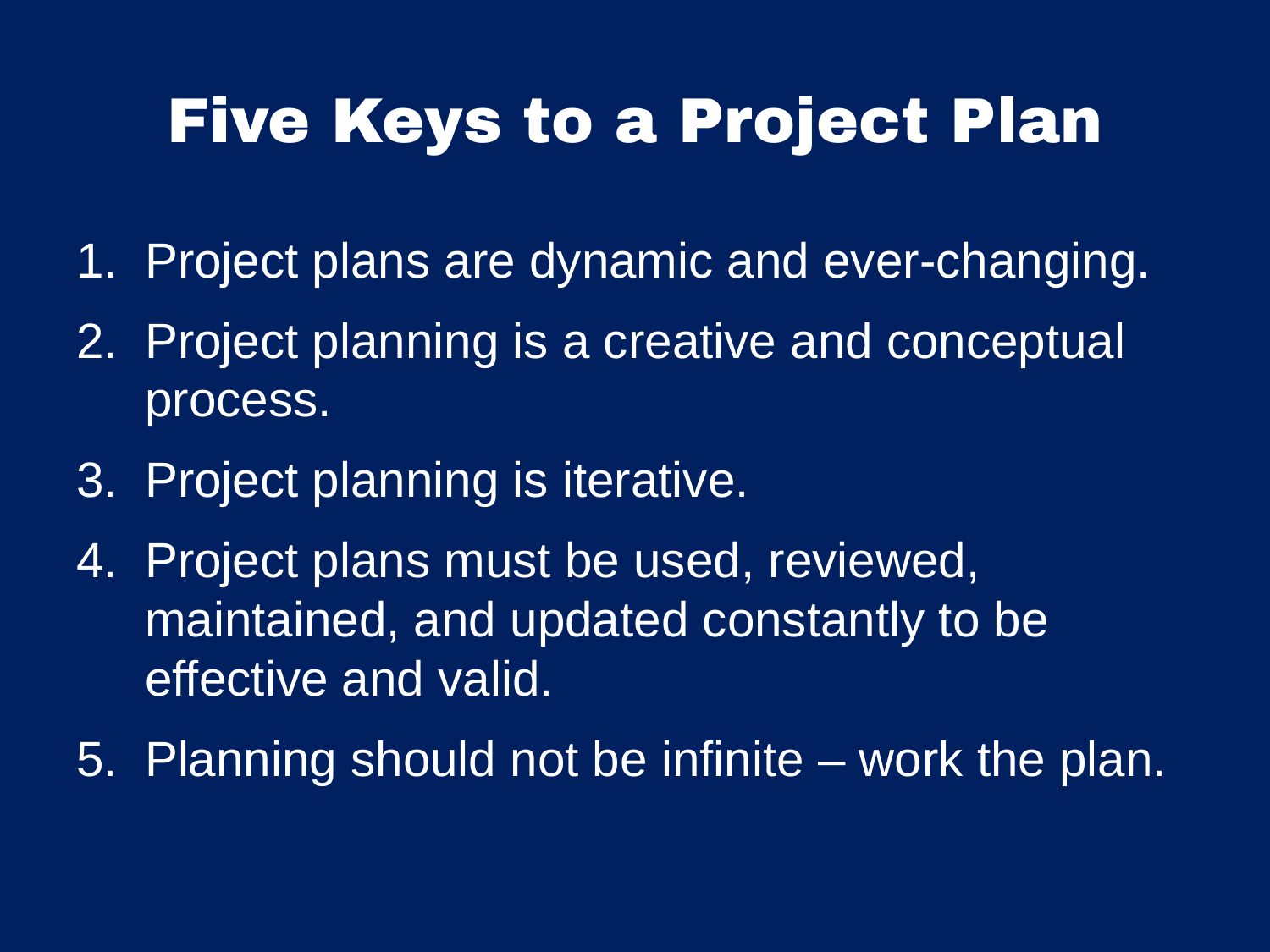

# Five Keys to a Project Plan
Project plans are dynamic and ever-changing.
Project planning is a creative and conceptual process.
Project planning is iterative.
Project plans must be used, reviewed, maintained, and updated constantly to be effective and valid.
Planning should not be infinite – work the plan.